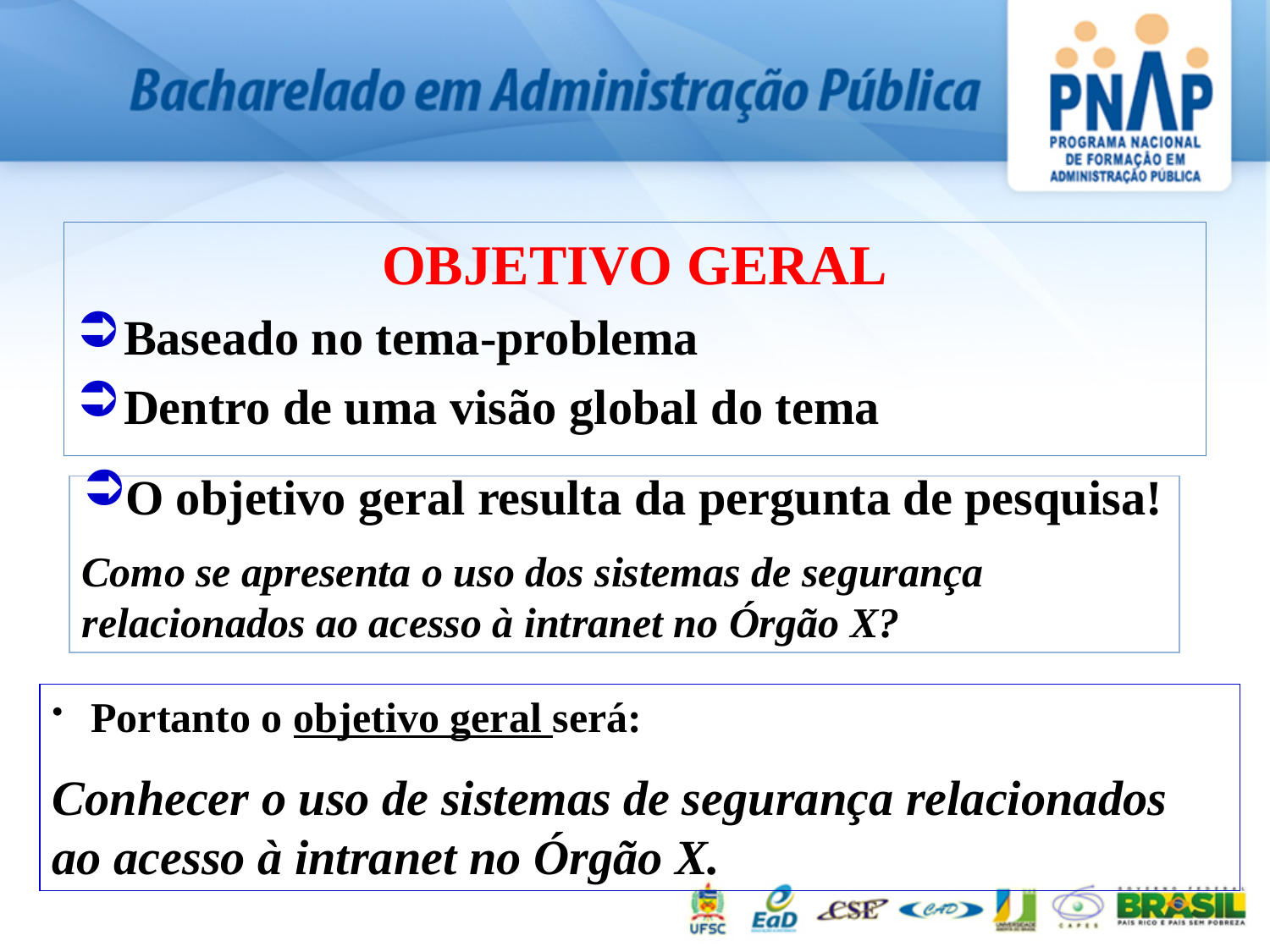

OBJETIVO GERAL
Baseado no tema-problema
Dentro de uma visão global do tema
O objetivo geral resulta da pergunta de pesquisa!
Como se apresenta o uso dos sistemas de segurança relacionados ao acesso à intranet no Órgão X?
 Portanto o objetivo geral será:
Conhecer o uso de sistemas de segurança relacionados ao acesso à intranet no Órgão X.